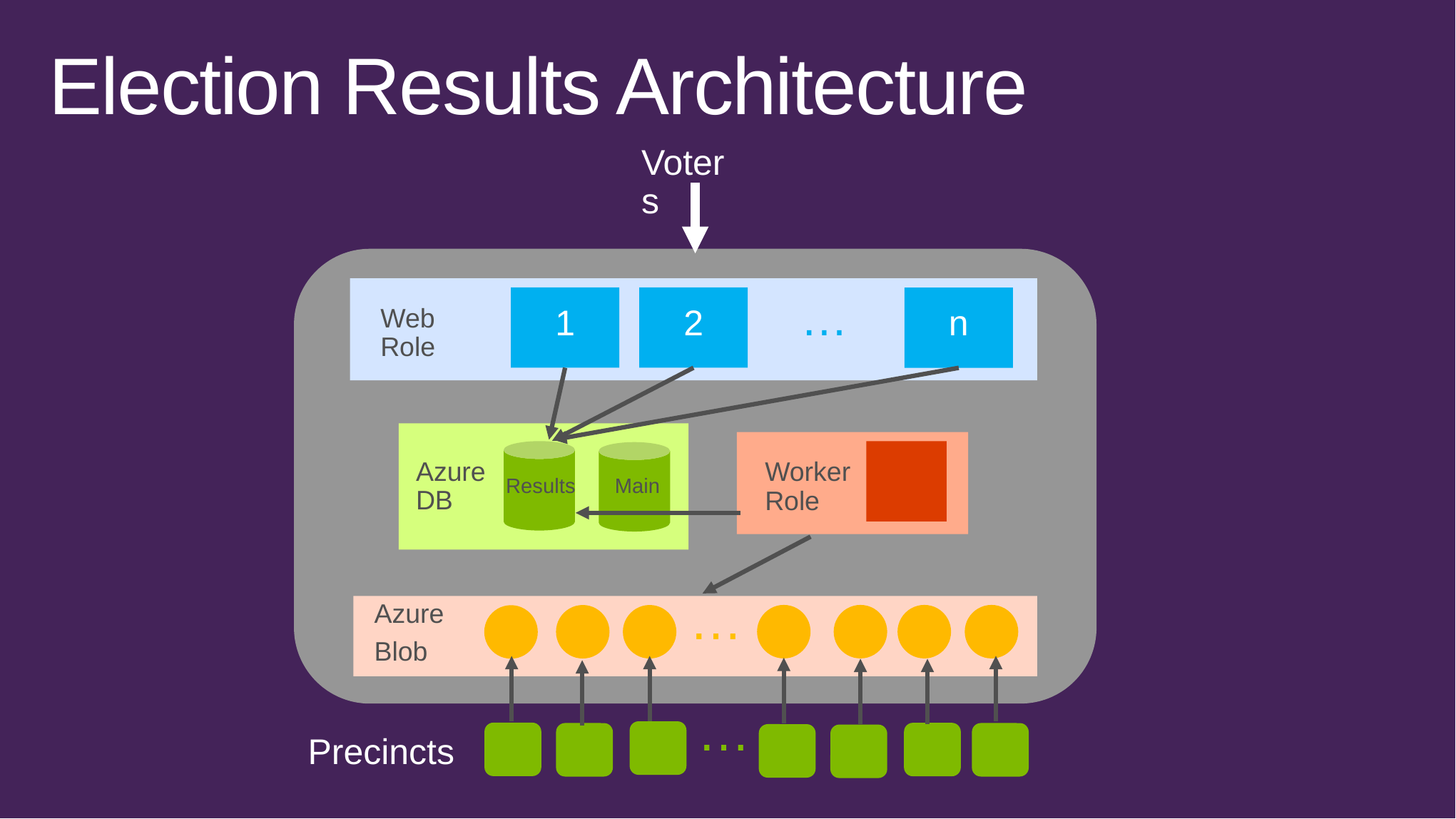

# Election Results Architecture
Voters

…

Web Role
1
2
n

Azure
DB

Results
Main

Worker
Role

…
Azure
Blob

…
…
Precincts